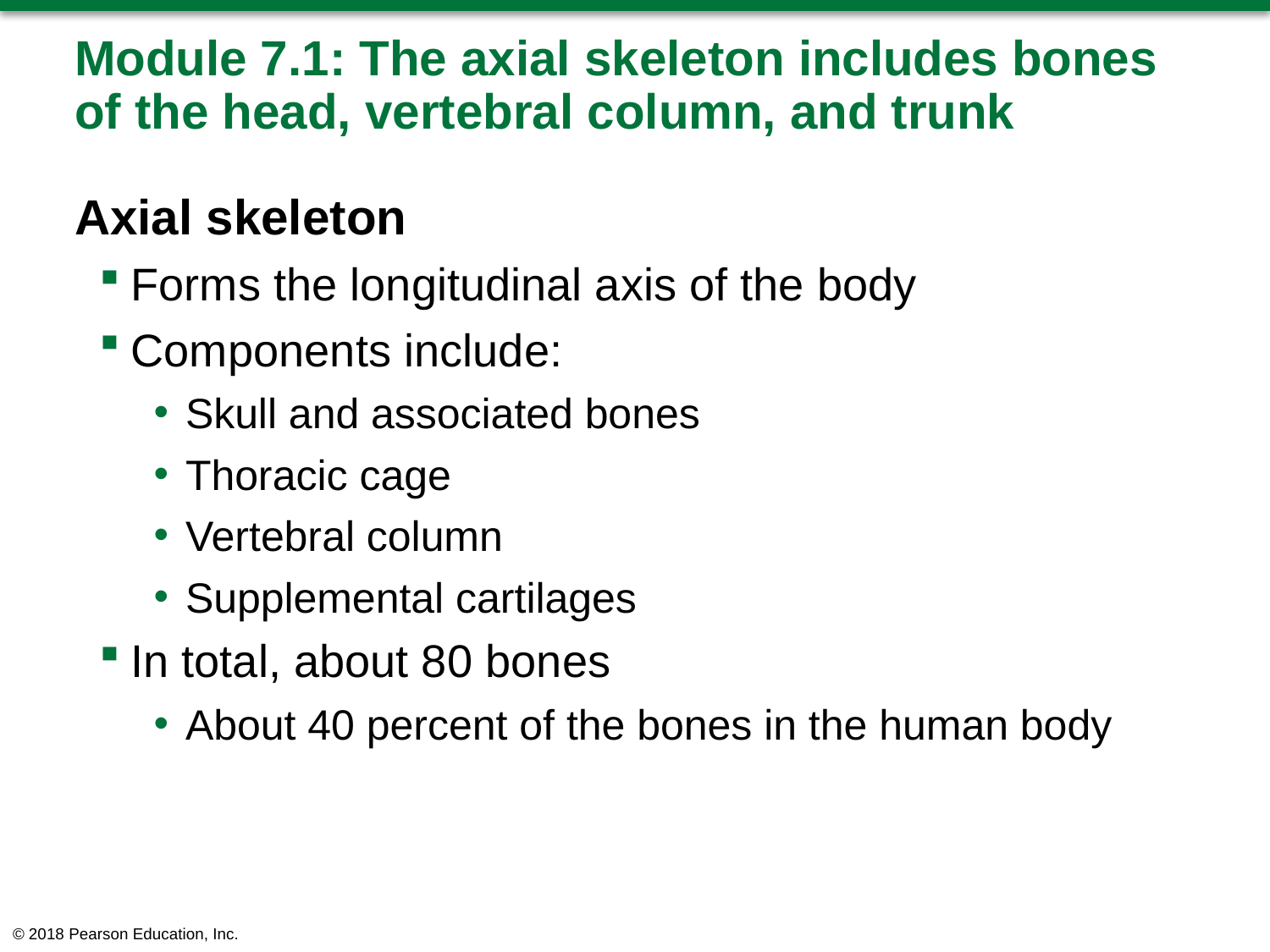

# Module 7.1: The axial skeleton includes bones of the head, vertebral column, and trunk
Axial skeleton
Forms the longitudinal axis of the body
Components include:
Skull and associated bones
Thoracic cage
Vertebral column
Supplemental cartilages
In total, about 80 bones
About 40 percent of the bones in the human body
© 2018 Pearson Education, Inc.